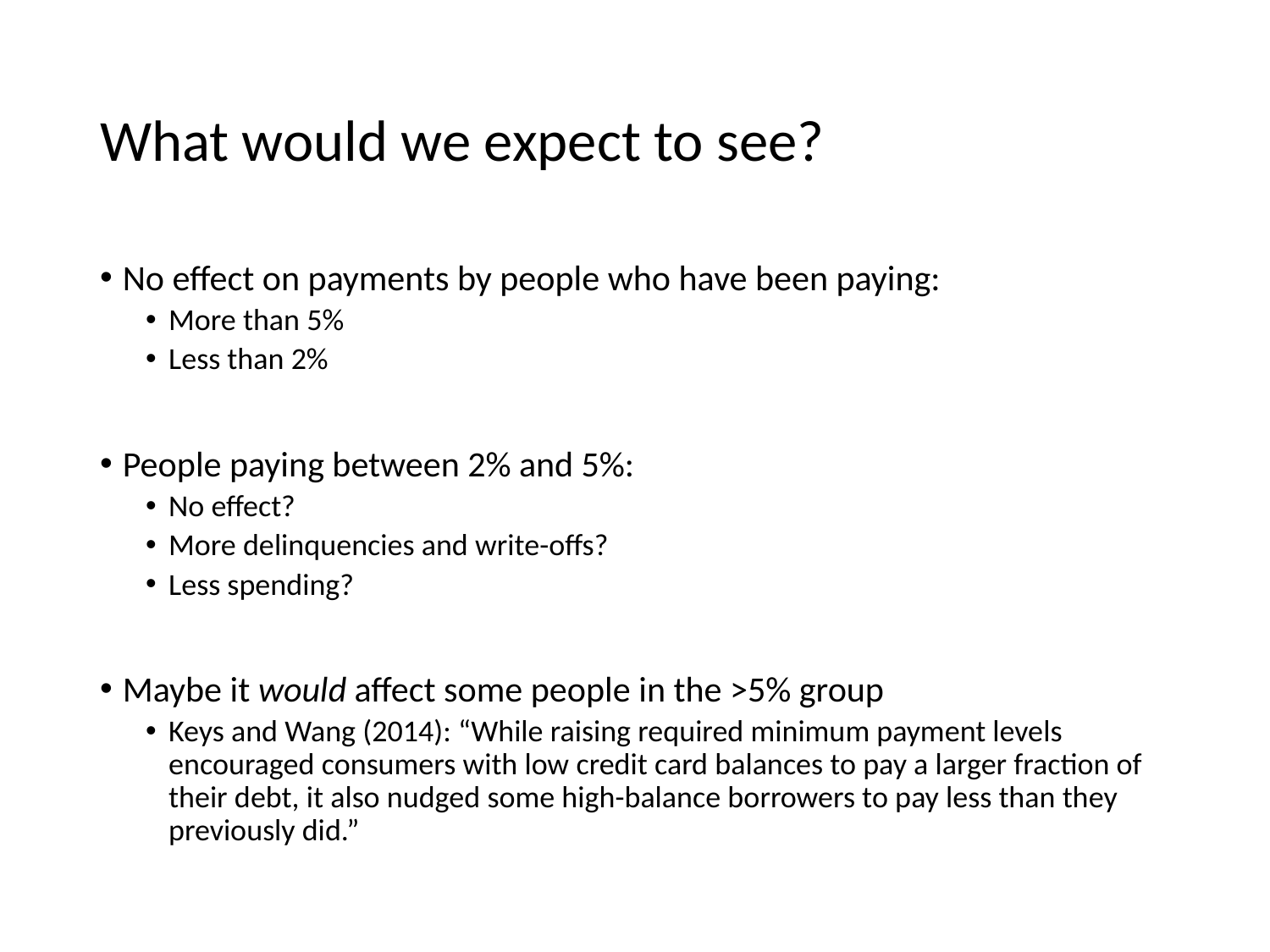

# What would we expect to see?
No effect on payments by people who have been paying:
More than 5%
Less than 2%

People paying between 2% and 5%:
No effect?
More delinquencies and write-offs?
Less spending?

Maybe it would affect some people in the >5% group
Keys and Wang (2014): “While raising required minimum payment levels encouraged consumers with low credit card balances to pay a larger fraction of their debt, it also nudged some high-balance borrowers to pay less than they previously did.”